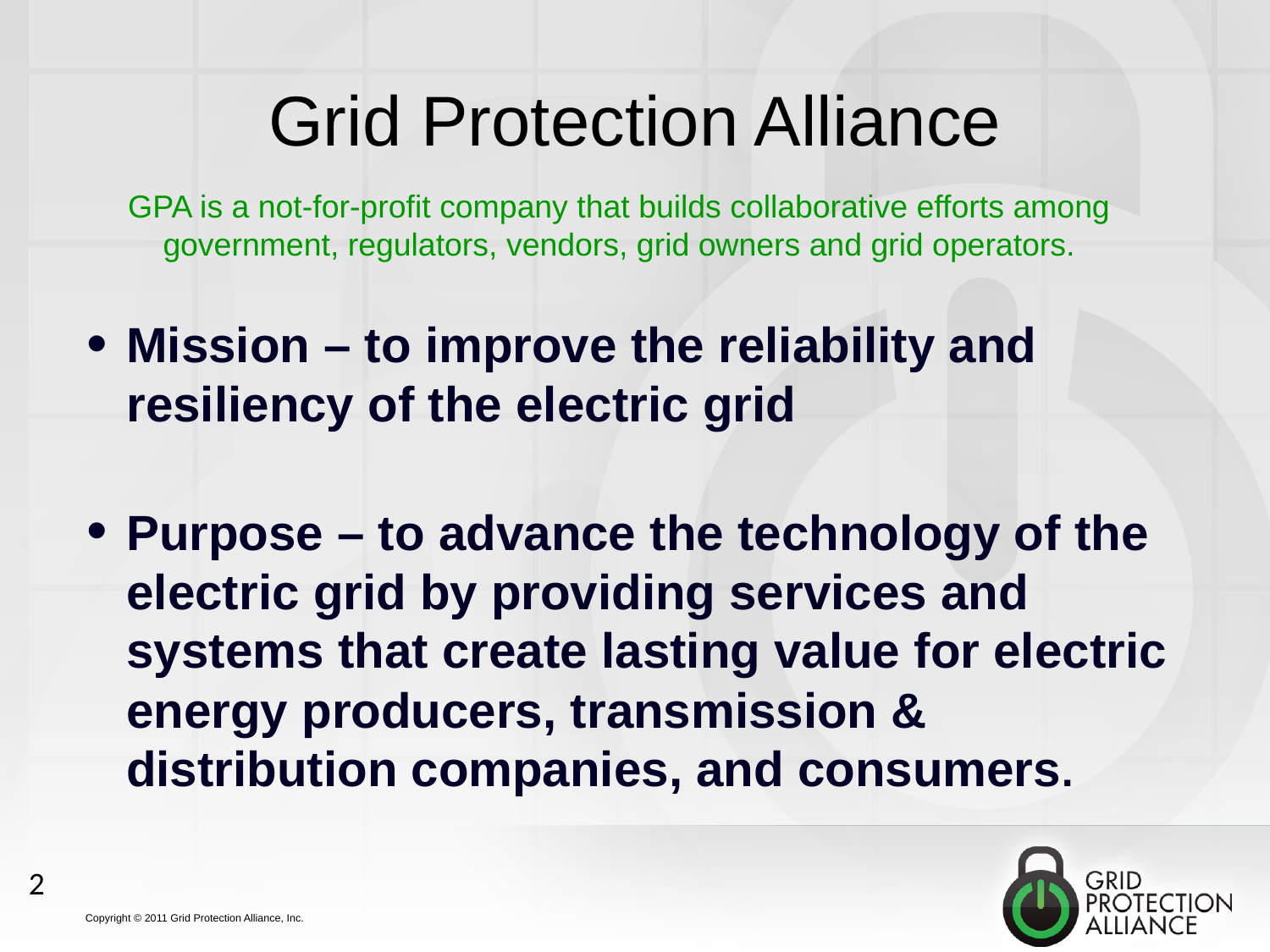

# Grid Protection Alliance
GPA is a not-for-profit company that builds collaborative efforts among government, regulators, vendors, grid owners and grid operators.
Mission – to improve the reliability and resiliency of the electric grid
Purpose – to advance the technology of the electric grid by providing services and systems that create lasting value for electric energy producers, transmission & distribution companies, and consumers.